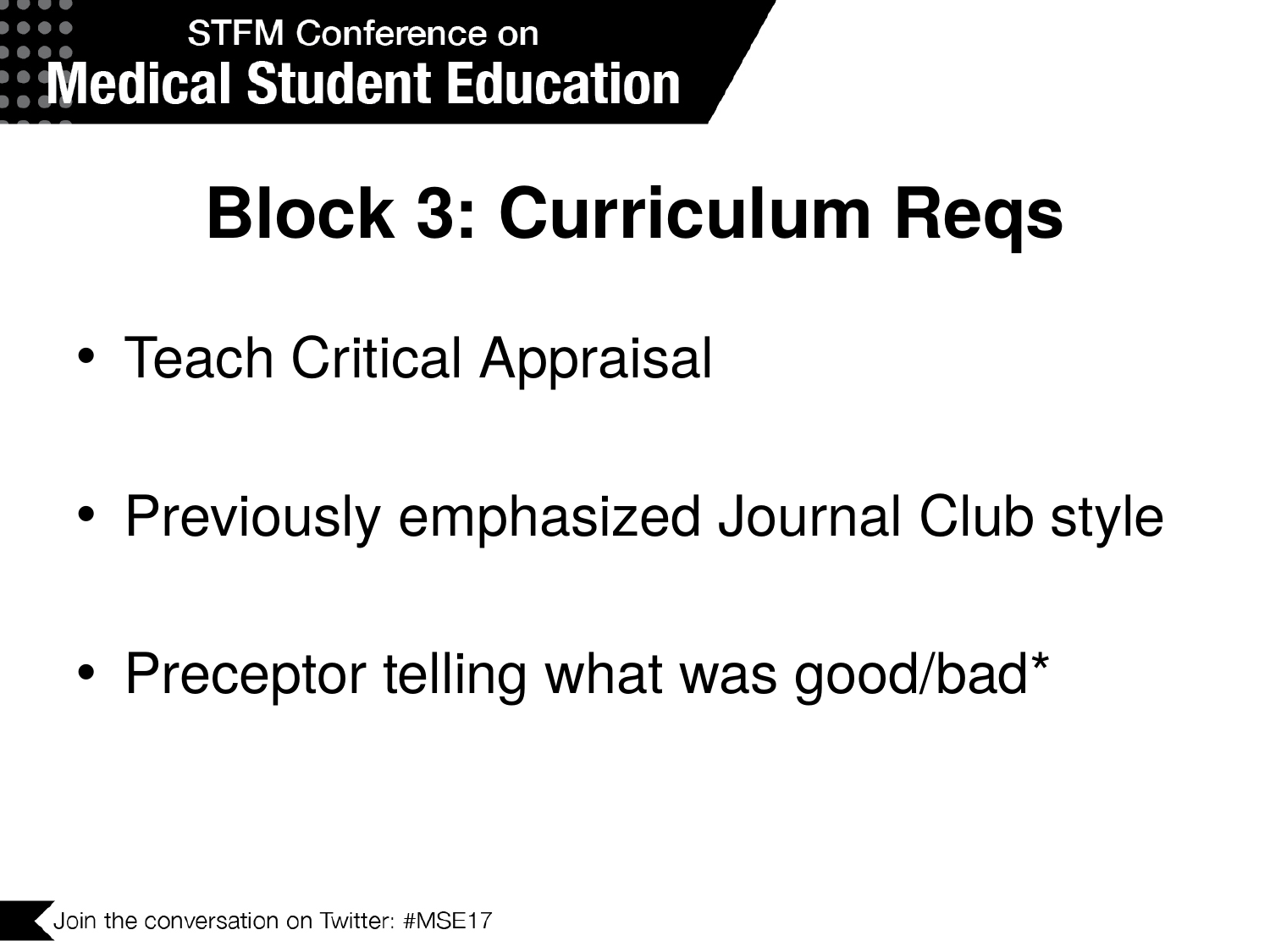

# Block 3: Curriculum Reqs
Teach Critical Appraisal

Previously emphasized Journal Club style

Preceptor telling what was good/bad*